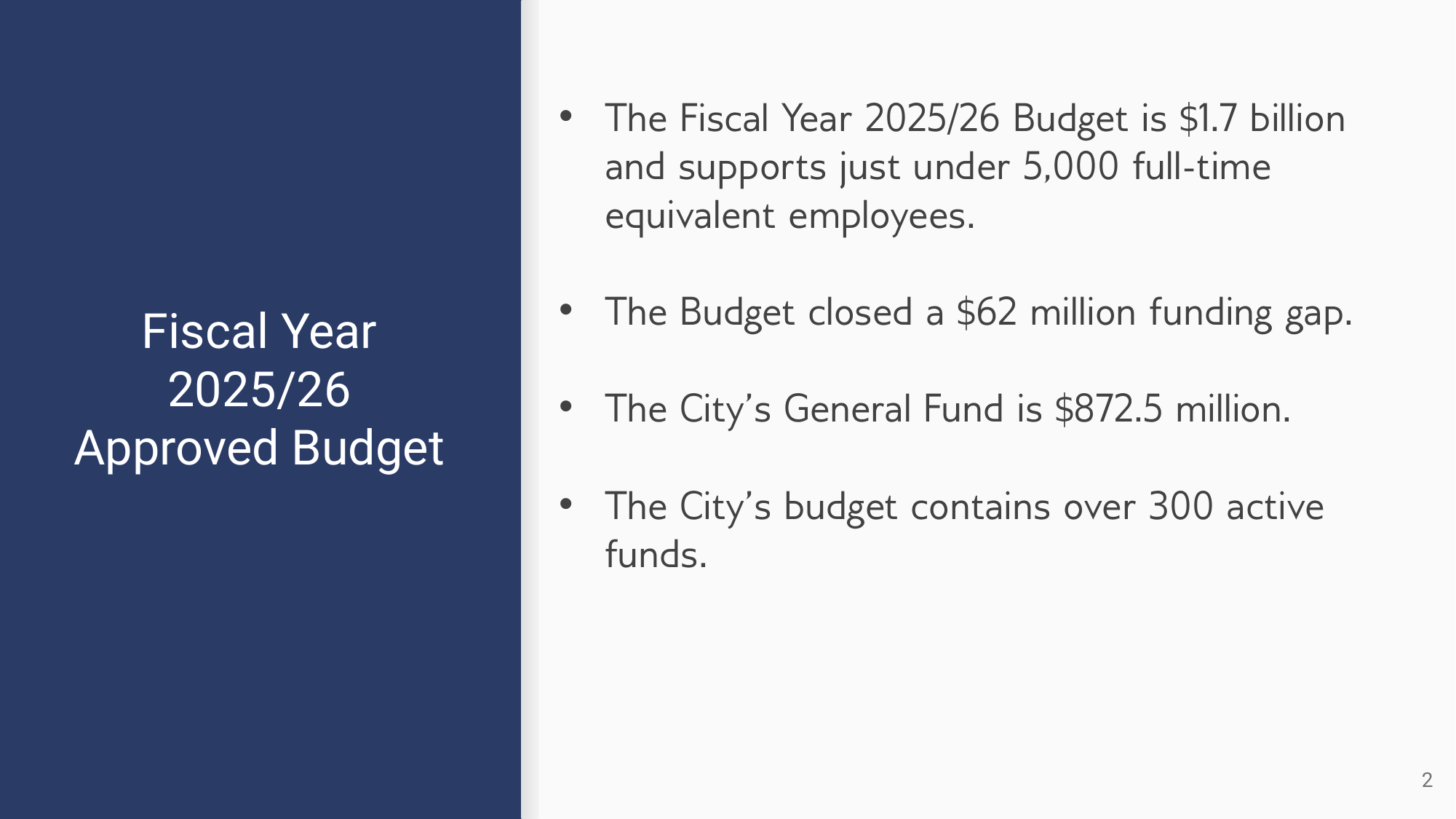

The Fiscal Year 2025/26 Budget is $1.7 billion and supports just under 5,000 full-time equivalent employees.

The Budget closed a $62 million funding gap.

The City’s General Fund is $872.5 million.

The City’s budget contains over 300 active funds.

# Fiscal Year 2025/26 Approved Budget
2